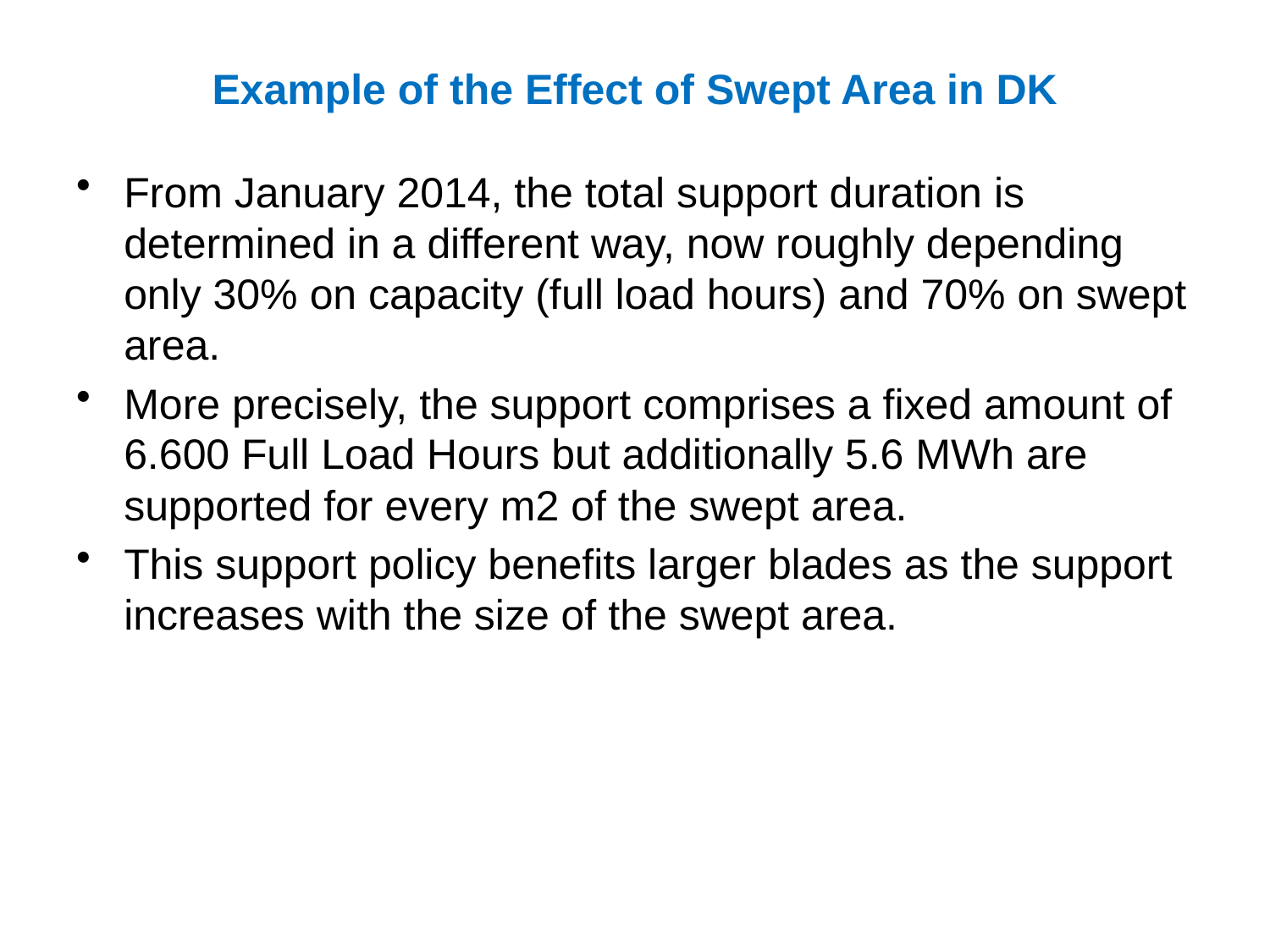

# Example of the Effect of Swept Area in DK
From January 2014, the total support duration is determined in a different way, now roughly depending only 30% on capacity (full load hours) and 70% on swept area.
More precisely, the support comprises a fixed amount of 6.600 Full Load Hours but additionally 5.6 MWh are supported for every m2 of the swept area.
This support policy benefits larger blades as the support increases with the size of the swept area.